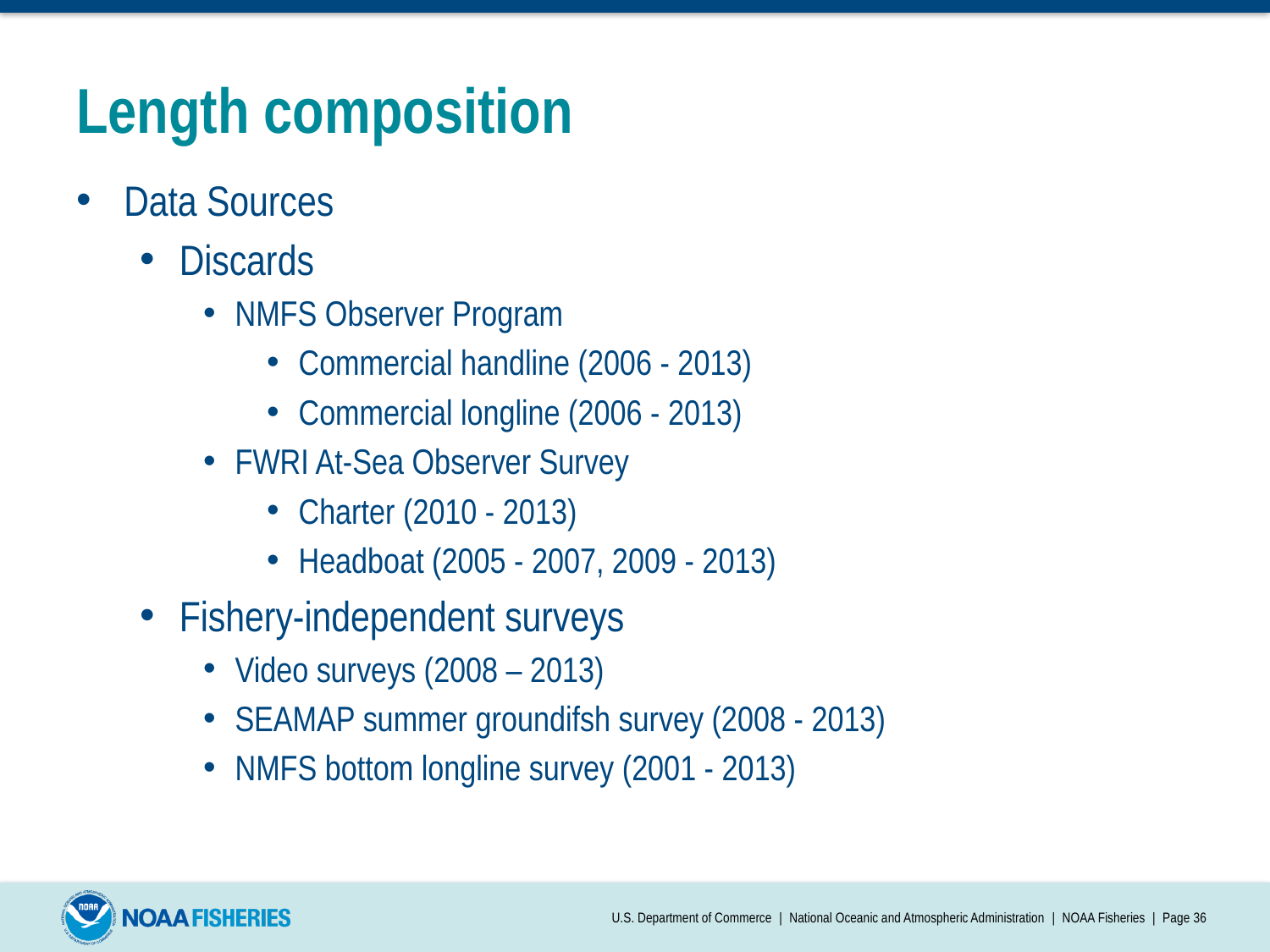

# Length composition
Data Sources
Discards
NMFS Observer Program
Commercial handline (2006 - 2013)
Commercial longline (2006 - 2013)
FWRI At-Sea Observer Survey
Charter (2010 - 2013)
Headboat (2005 - 2007, 2009 - 2013)
Fishery-independent surveys
Video surveys (2008 – 2013)
SEAMAP summer groundifsh survey (2008 - 2013)
NMFS bottom longline survey (2001 - 2013)

U.S. Department of Commerce | National Oceanic and Atmospheric Administration | NOAA Fisheries | Page 36